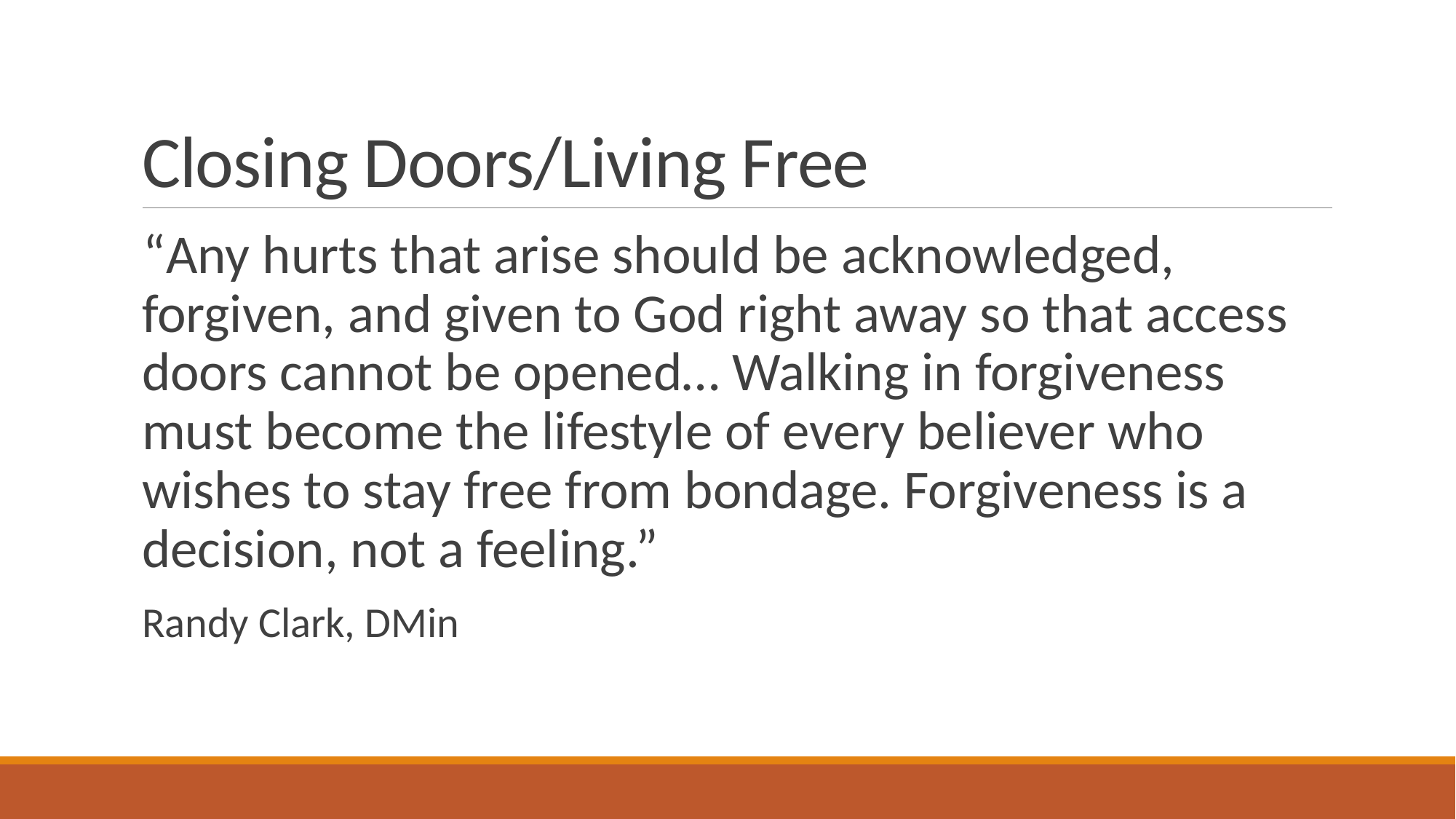

# Closing Doors/Living Free
“Any hurts that arise should be acknowledged, forgiven, and given to God right away so that access doors cannot be opened… Walking in forgiveness must become the lifestyle of every believer who wishes to stay free from bondage. Forgiveness is a decision, not a feeling.”
Randy Clark, DMin